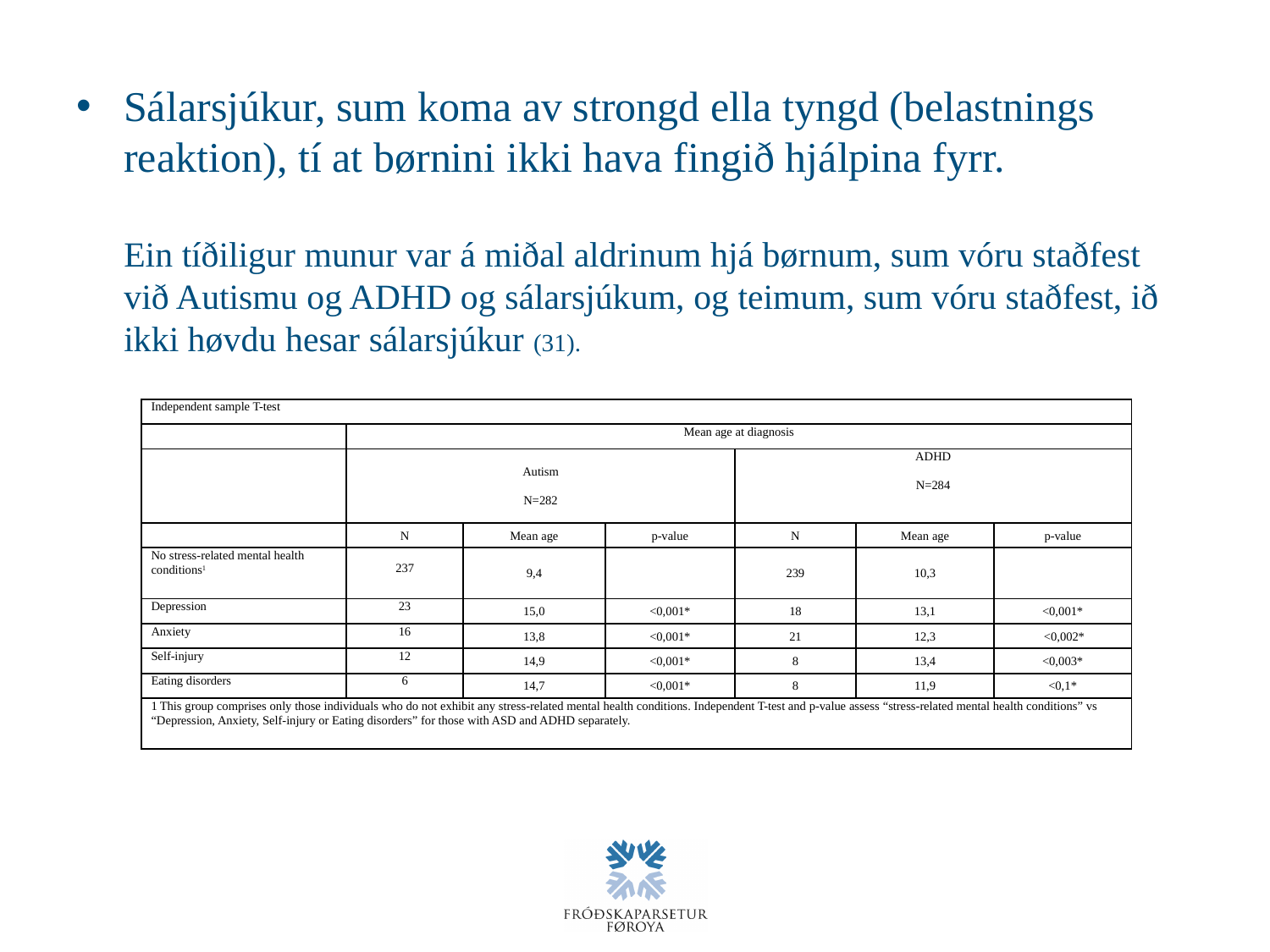

# Sálarsjúkur, sum koma av strongd ella tyngd (belastnings reaktion), tí at børnini ikki hava fingið hjálpina fyrr. Ein tíðiligur munur var á miðal aldrinum hjá børnum, sum vóru staðfest við Autismu og ADHD og sálarsjúkum, og teimum, sum vóru staðfest, ið ikki høvdu hesar sálarsjúkur (31).

| Independent sample T-test |  |  |  |  |  |  |
| --- | --- | --- | --- | --- | --- | --- |
|  | Mean age at diagnosis |  |  |  |  |  |
|  | Autism N=282 |  |  | ADHD N=284 |  |  |
|  | N | Mean age | p-value | N | Mean age | p-value |
| No stress-related mental health conditions1 | 237 | 9,4 |  | 239 | 10,3 |  |
| Depression | 23 | 15,0 | <0,001\* | 18 | 13,1 | <0,001\* |
| Anxiety | 16 | 13,8 | <0,001\* | 21 | 12,3 | <0,002\* |
| Self-injury | 12 | 14,9 | <0,001\* | 8 | 13,4 | <0,003\* |
| Eating disorders | 6 | 14,7 | <0,001\* | 8 | 11,9 | <0,1\* |
| 1 This group comprises only those individuals who do not exhibit any stress-related mental health conditions. Independent T-test and p-value assess “stress-related mental health conditions” vs “Depression, Anxiety, Self-injury or Eating disorders” for those with ASD and ADHD separately. |  |  |  |  |  |  |